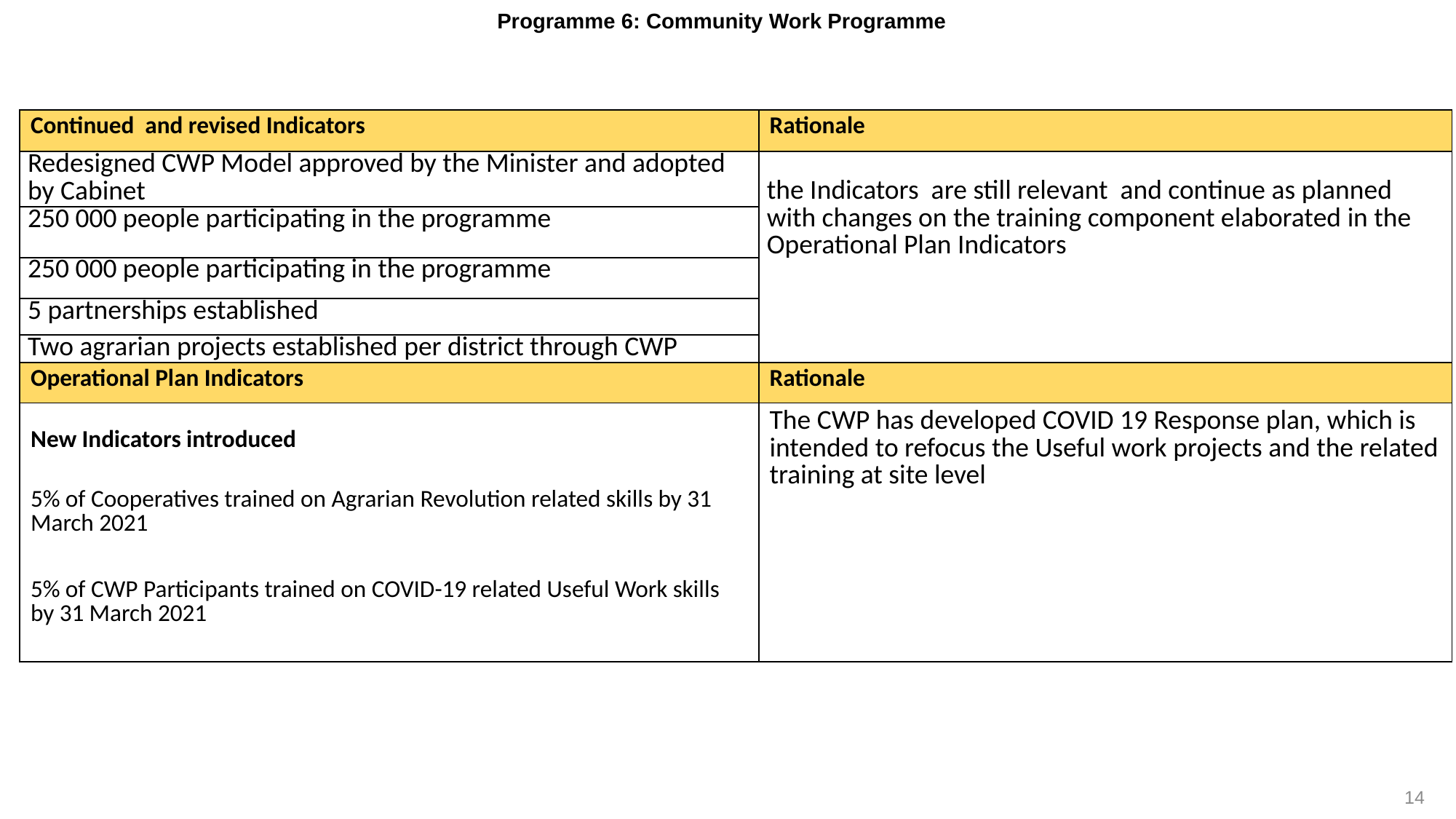

# Programme 6: Community Work Programme
| Continued and revised Indicators | Rationale |
| --- | --- |
| Redesigned CWP Model approved by the Minister and adopted by Cabinet | the Indicators are still relevant and continue as planned with changes on the training component elaborated in the Operational Plan Indicators |
| 250 000 people participating in the programme |  |
| 250 000 people participating in the programme |  |
| 5 partnerships established |  |
| Two agrarian projects established per district through CWP |  |
| Operational Plan Indicators | Rationale |
| New Indicators introduced 5% of Cooperatives trained on Agrarian Revolution related skills by 31 March 2021 5% of CWP Participants trained on COVID-19 related Useful Work skills by 31 March 2021 | The CWP has developed COVID 19 Response plan, which is intended to refocus the Useful work projects and the related training at site level |
14